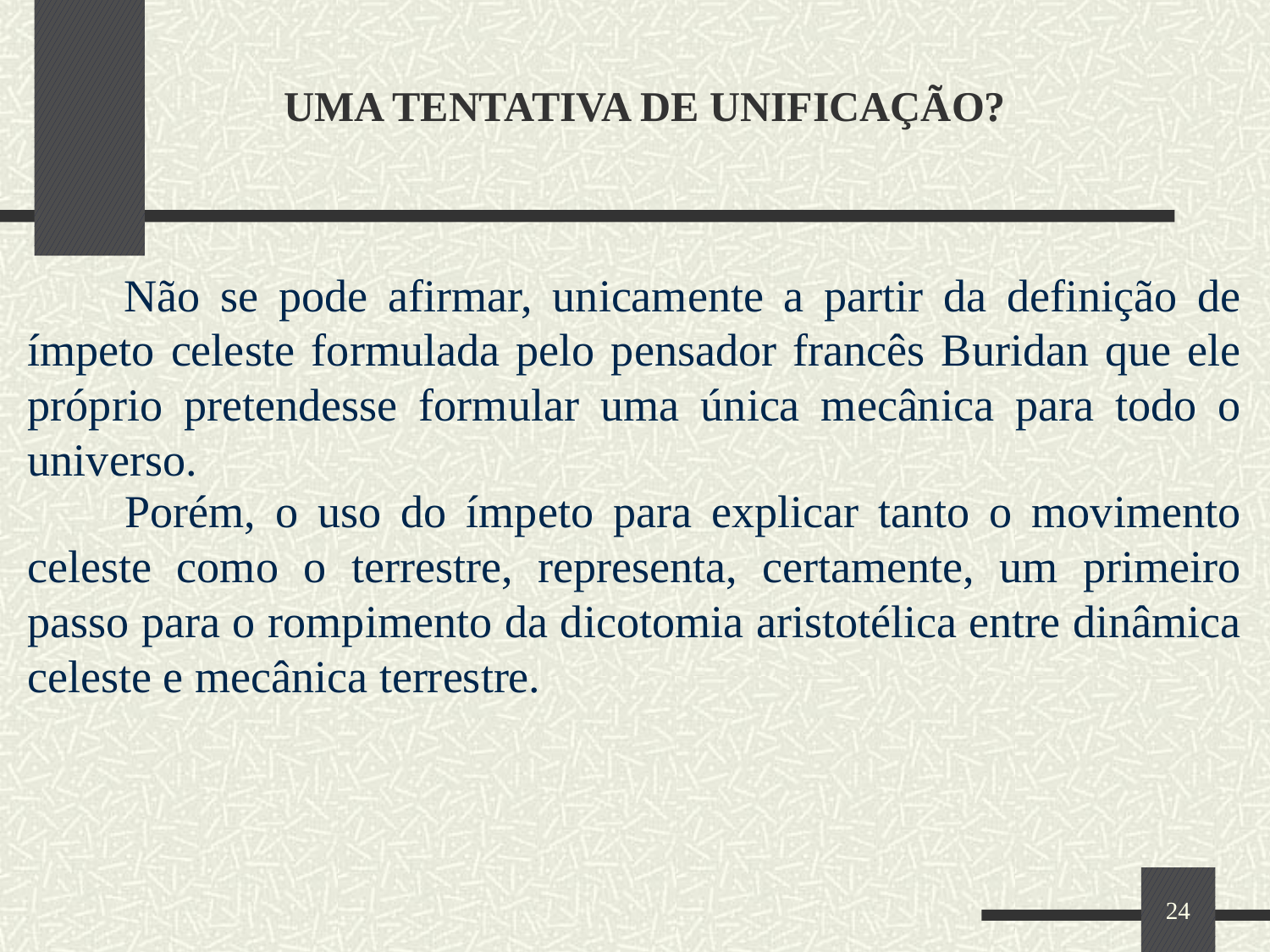

# UMA TENTATIVA DE UNIFICAÇÃO?
     Não se pode afirmar, unicamente a partir da definição de ímpeto celeste formulada pelo pensador francês Buridan que ele próprio pretendesse formular uma única mecânica para todo o universo.
     Porém, o uso do ímpeto para explicar tanto o movimento celeste como o terrestre, representa, certamente, um primeiro passo para o rompimento da dicotomia aristotélica entre dinâmica celeste e mecânica terrestre.
24